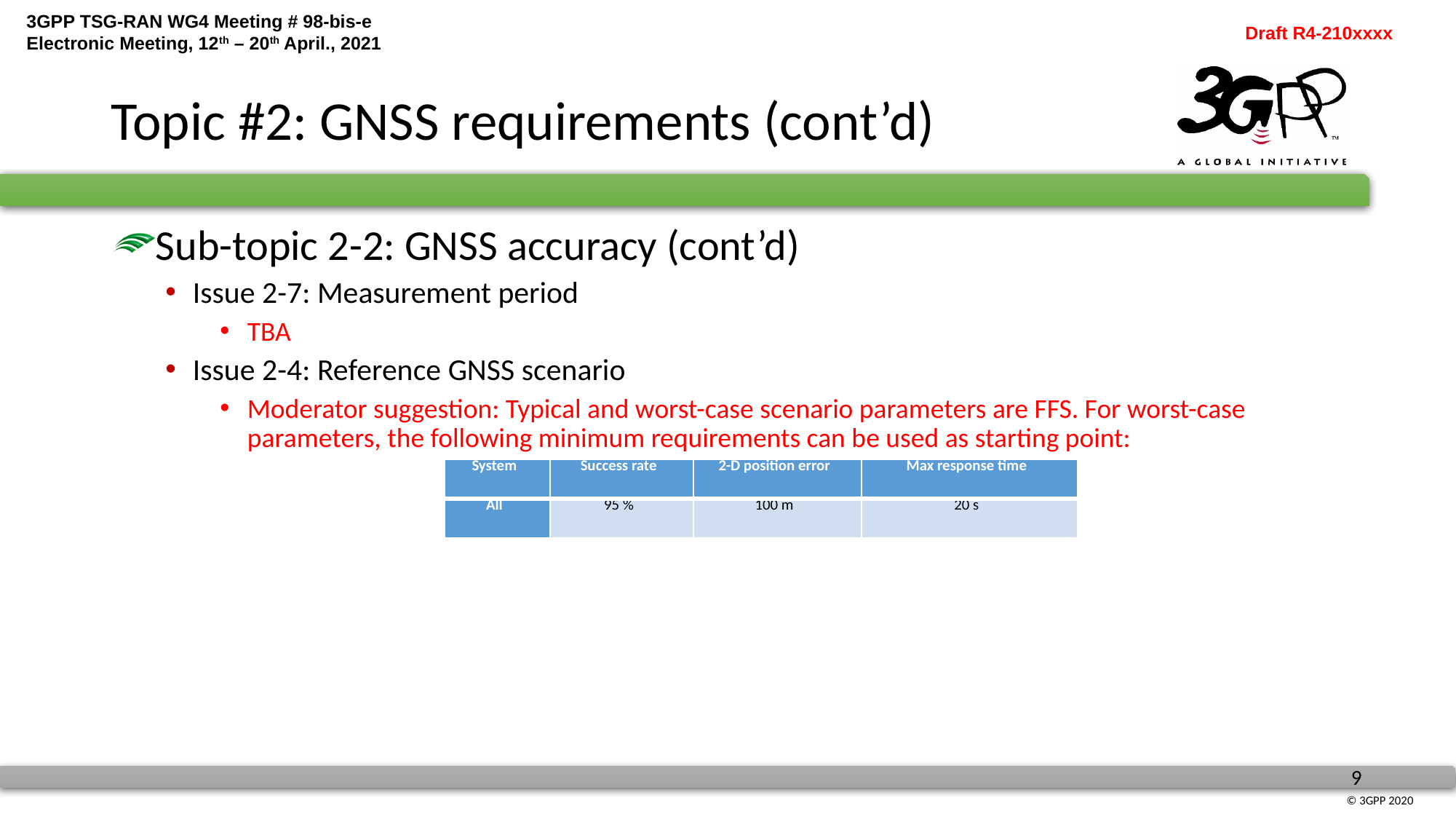

# Topic #2: GNSS requirements (cont’d)
Sub-topic 2-2: GNSS accuracy (cont’d)
Issue 2-7: Measurement period
TBA
Issue 2-4: Reference GNSS scenario
Moderator suggestion: Typical and worst-case scenario parameters are FFS. For worst-case parameters, the following minimum requirements can be used as starting point:
| System | Success rate | 2-D position error | Max response time |
| --- | --- | --- | --- |
| All | 95 % | 100 m | 20 s |